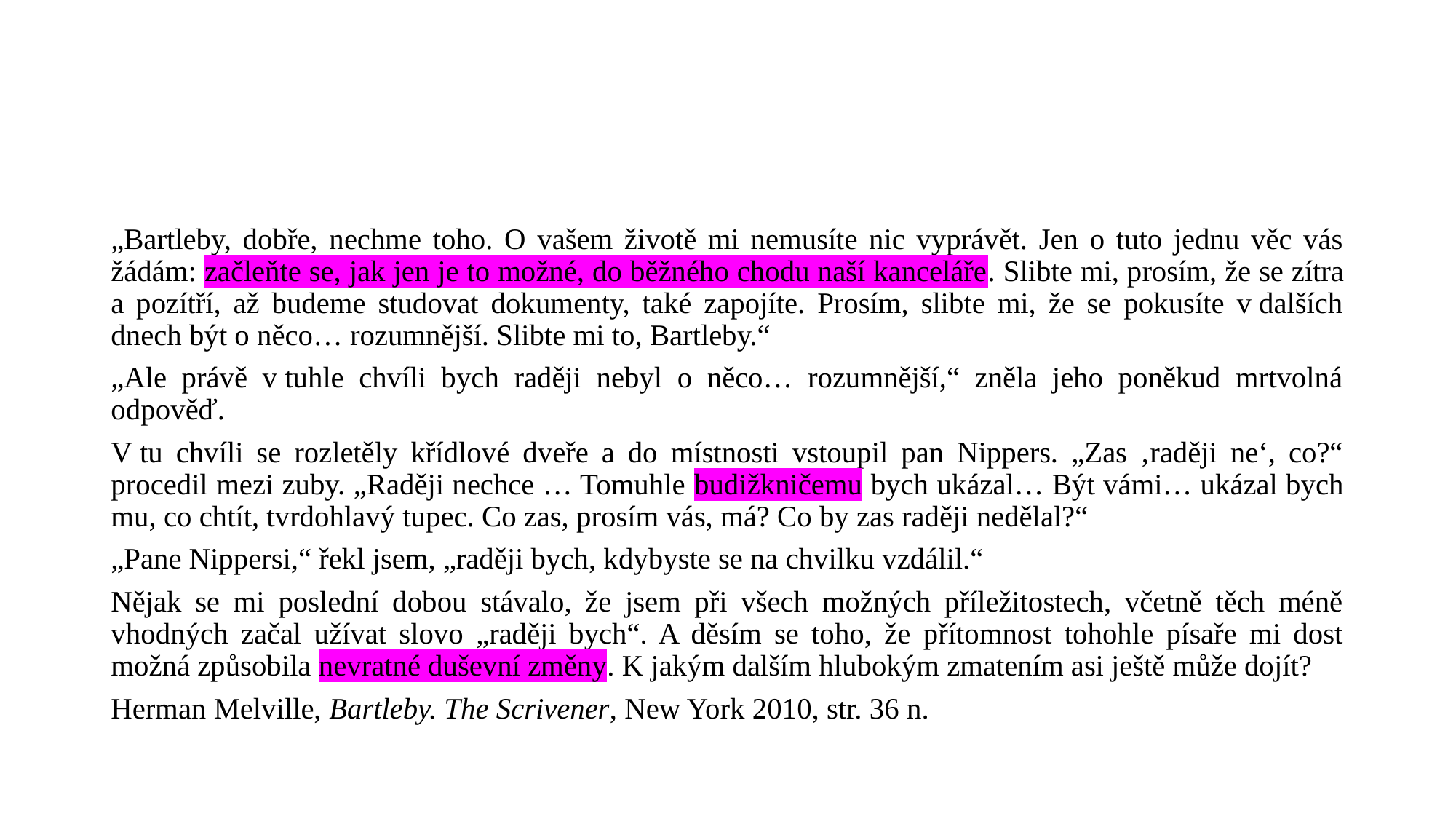

#
„Bartleby, dobře, nechme toho. O vašem životě mi nemusíte nic vyprávět. Jen o tuto jednu věc vás žádám: začleňte se, jak jen je to možné, do běžného chodu naší kanceláře. Slibte mi, prosím, že se zítra a pozítří, až budeme studovat dokumenty, také zapojíte. Prosím, slibte mi, že se pokusíte v dalších dnech být o něco… rozumnější. Slibte mi to, Bartleby.“
„Ale právě v tuhle chvíli bych raději nebyl o něco… rozumnější,“ zněla jeho poněkud mrtvolná odpověď.
V tu chvíli se rozletěly křídlové dveře a do místnosti vstoupil pan Nippers. „Zas ‚raději ne‘, co?“ procedil mezi zuby. „Raději nechce … Tomuhle budižkničemu bych ukázal… Být vámi… ukázal bych mu, co chtít, tvrdohlavý tupec. Co zas, prosím vás, má? Co by zas raději nedělal?“
„Pane Nippersi,“ řekl jsem, „raději bych, kdybyste se na chvilku vzdálil.“
Nějak se mi poslední dobou stávalo, že jsem při všech možných příležitostech, včetně těch méně vhodných začal užívat slovo „raději bych“. A děsím se toho, že přítomnost tohohle písaře mi dost možná způsobila nevratné duševní změny. K jakým dalším hlubokým zmatením asi ještě může dojít?
Herman Melville, Bartleby. The Scrivener, New York 2010, str. 36 n.